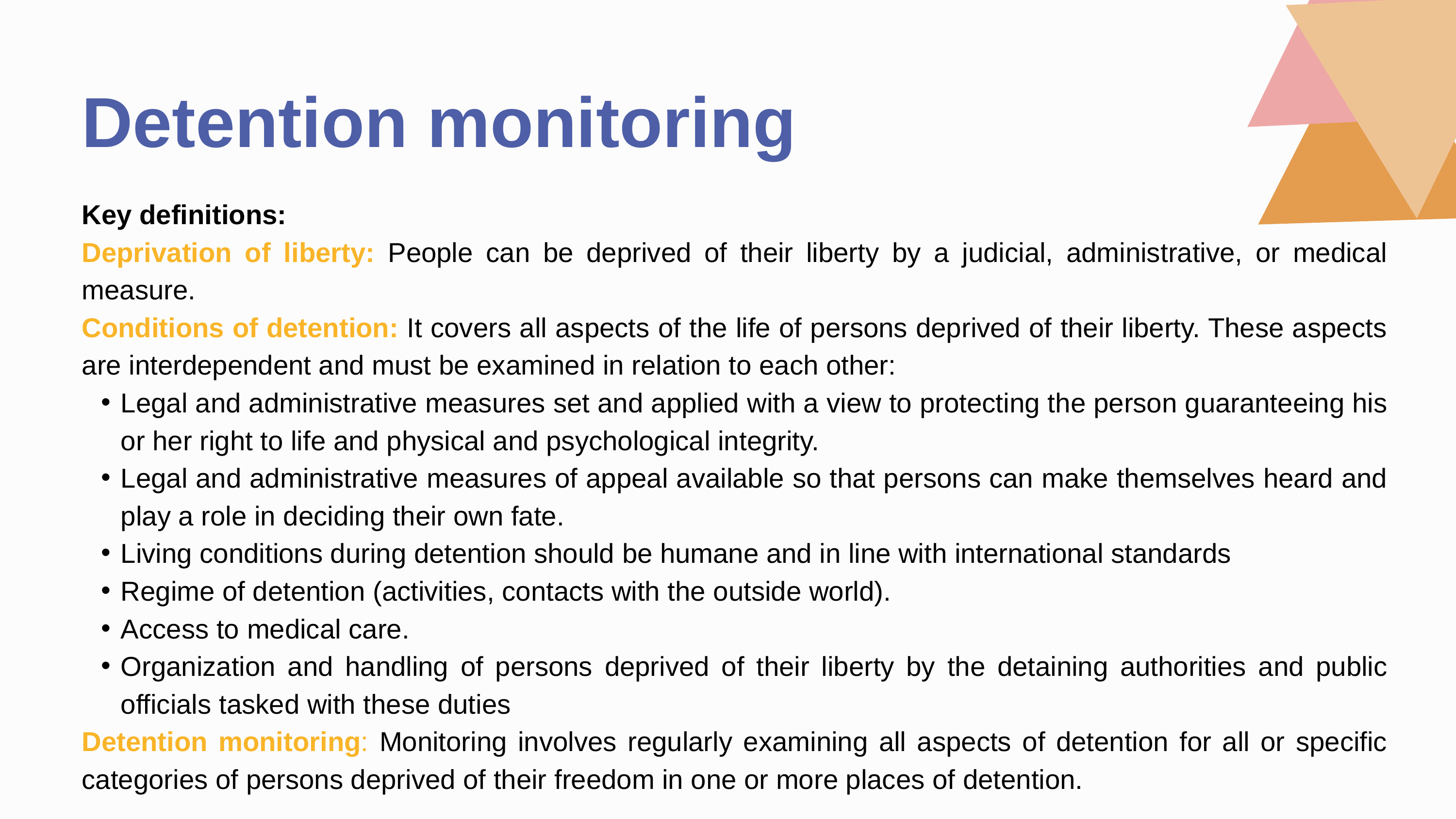

Detention monitoring

Key definitions:
Deprivation of liberty: People can be deprived of their liberty by a judicial, administrative, or medical measure.
Conditions of detention: It covers all aspects of the life of persons deprived of their liberty. These aspects are interdependent and must be examined in relation to each other:
Legal and administrative measures set and applied with a view to protecting the person guaranteeing his or her right to life and physical and psychological integrity.
Legal and administrative measures of appeal available so that persons can make themselves heard and play a role in deciding their own fate.
Living conditions during detention should be humane and in line with international standards
Regime of detention (activities, contacts with the outside world).
Access to medical care.
Organization and handling of persons deprived of their liberty by the detaining authorities and public officials tasked with these duties
Detention monitoring: Monitoring involves regularly examining all aspects of detention for all or specific categories of persons deprived of their freedom in one or more places of detention.